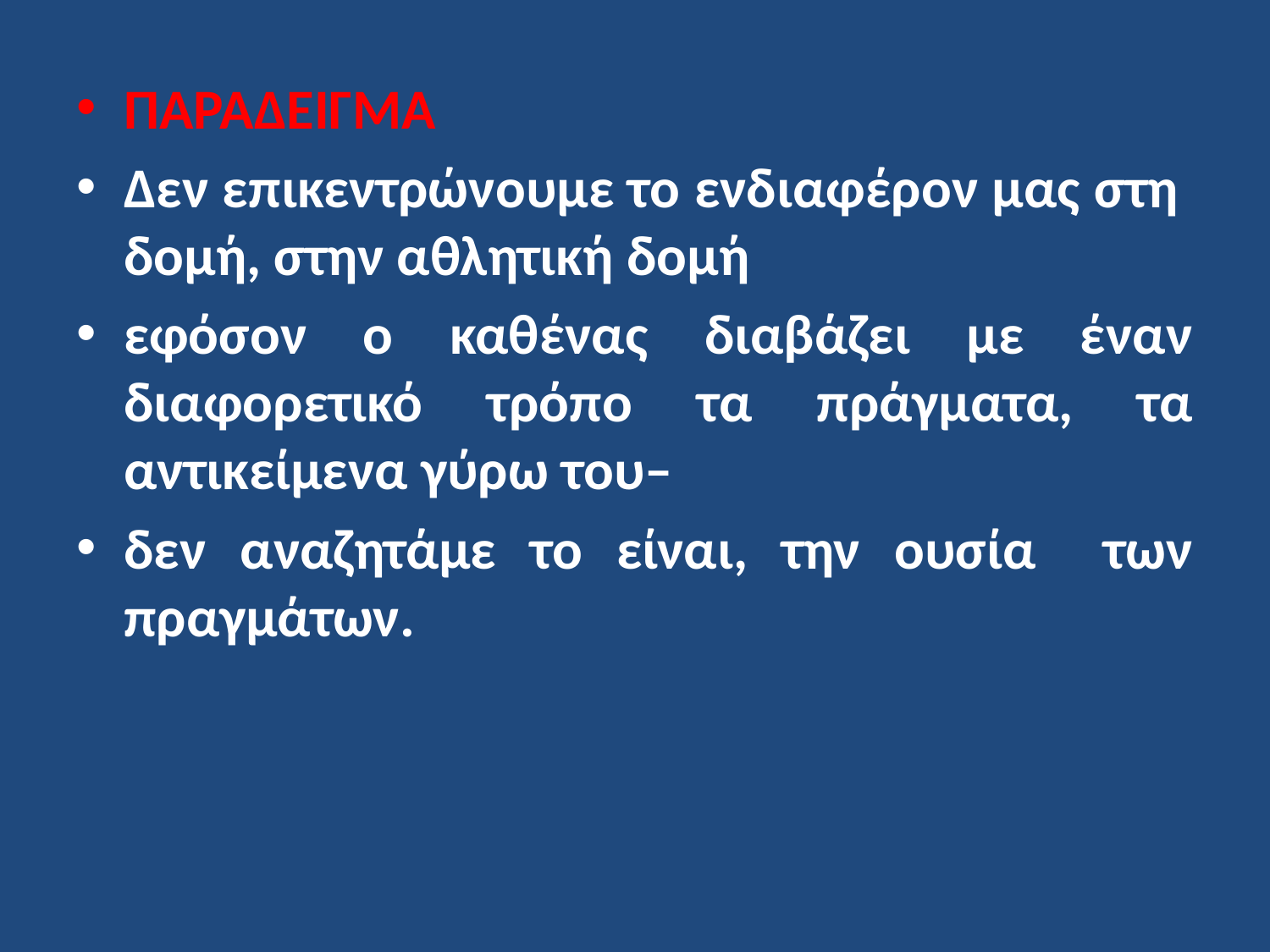

ΠΑΡΑΔΕΙΓΜΑ
Δεν επικεντρώνουμε το ενδιαφέρον μας στη  δομή, στην αθλητική δομή
εφόσον ο καθένας διαβάζει με έναν διαφορετικό τρόπο τα πράγματα, τα αντικείμενα γύρω του–
δεν αναζητάμε το είναι, την ουσία  των πραγμάτων.